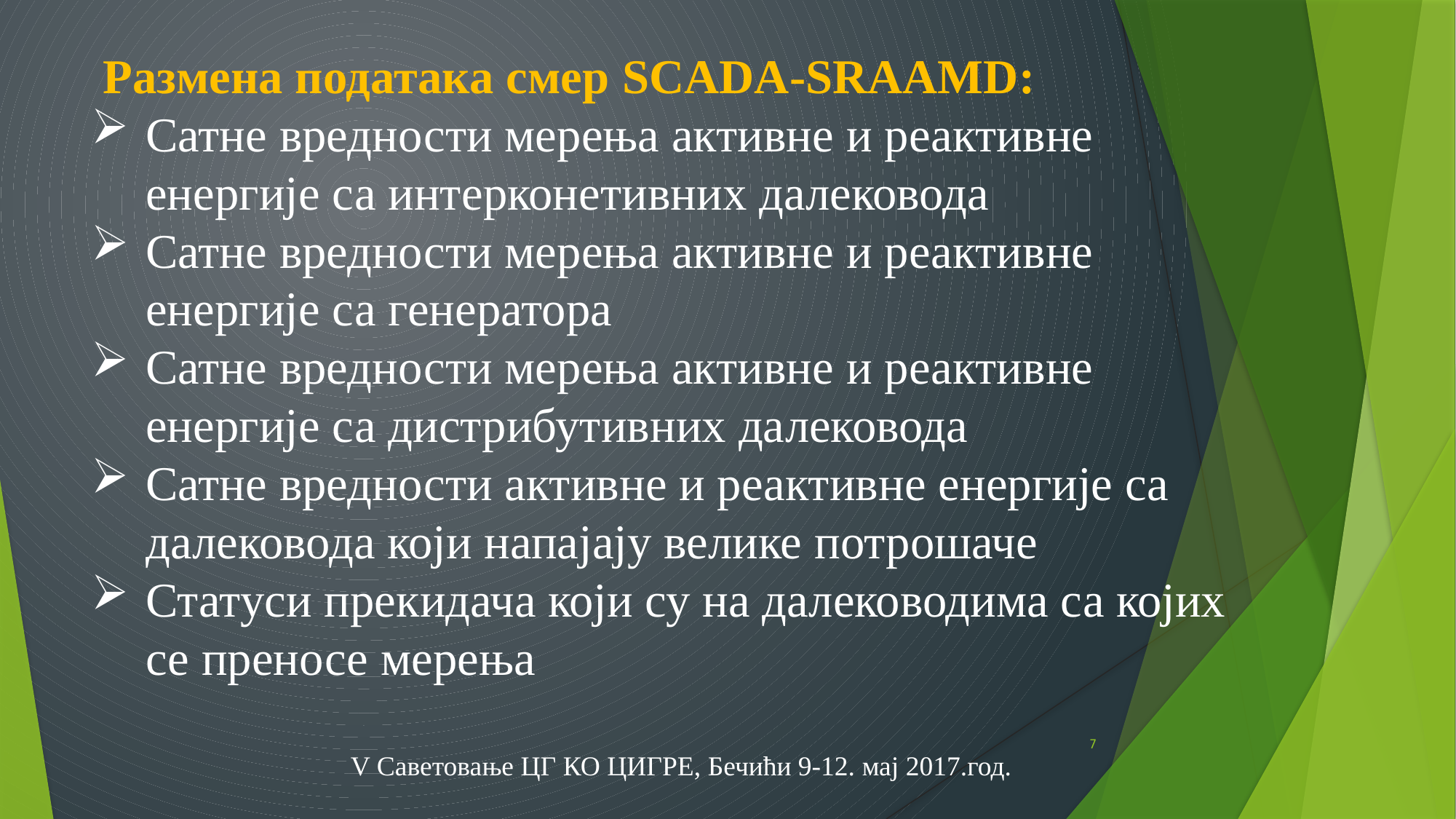

Размена података смер SCADA-SRAAMD:
Сатне вредности мерења активне и реактивне енергије са интерконетивних далековода
Сатне вредности мерења активне и реактивне енергије са генератора
Сатне вредности мерења активне и реактивне енергије са дистрибутивних далековода
Сатне вредности активне и реактивне енергије са далековода који напајају велике потрошаче
Статуси прекидача који су на далеководима са којих се преносе мерења
7
V Саветовање ЦГ КО ЦИГРЕ, Бечићи 9-12. мај 2017.год.